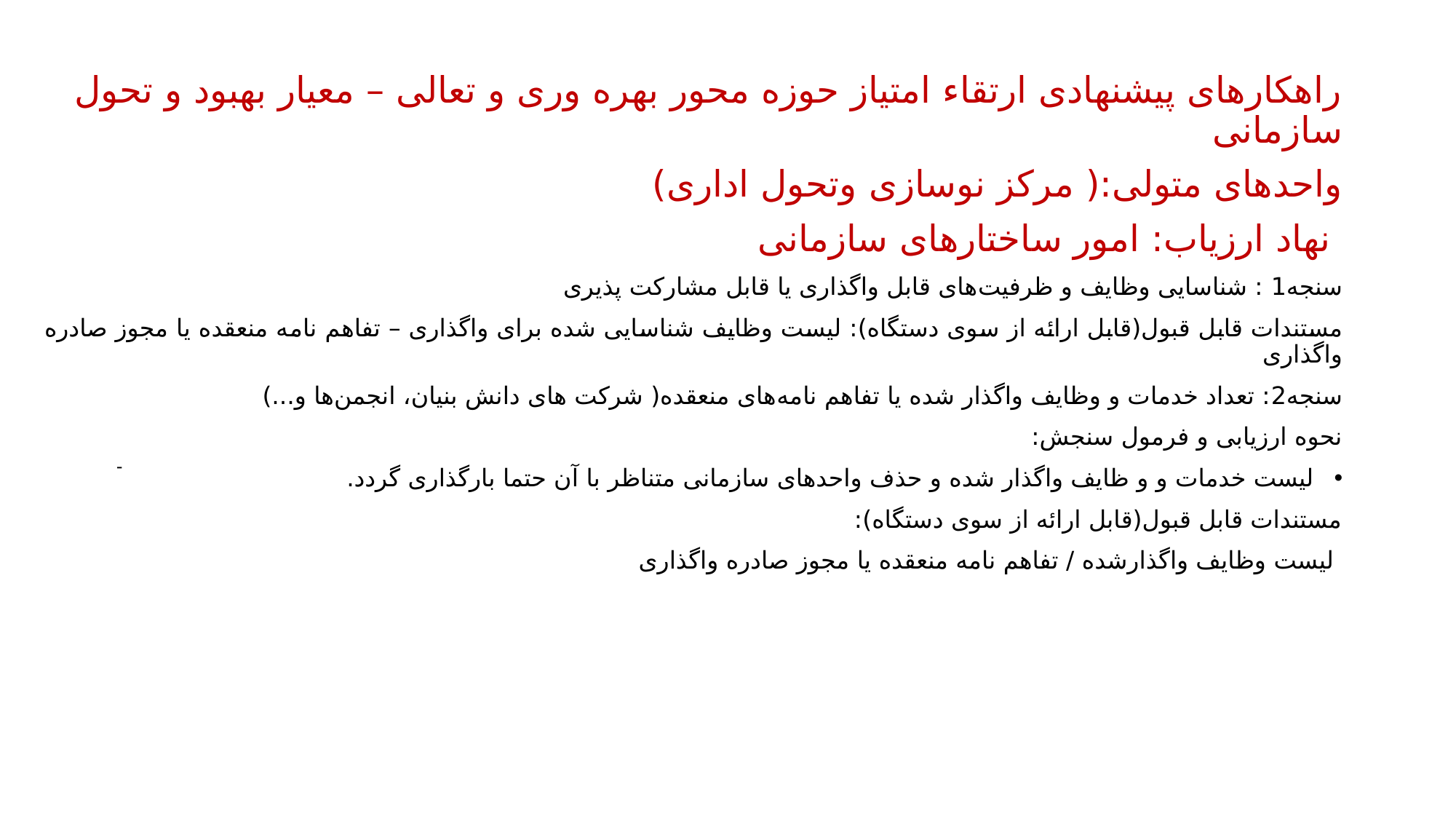

راهکارهای پیشنهادی ارتقاء امتیاز حوزه محور بهره وری و تعالی – معیار بهبود و تحول سازمانی
واحدهای متولی:( مرکز نوسازی وتحول اداری)
 نهاد ارزیاب: امور ساختارهای سازمانی
سنجه1 : شناسایی وظایف و ظرفیت‌های قابل واگذاری یا قابل مشارکت پذیری
مستندات قابل قبول(قابل ارائه از سوی دستگاه): لیست وظایف شناسایی شده برای واگذاری – تفاهم نامه منعقده یا مجوز صادره واگذاری
سنجه2: تعداد خدمات و وظایف واگذار شده یا تفاهم نامه‌های منعقده( شرکت های دانش بنیان، انجمن‌ها و...)
نحوه ارزیابی و فرمول سنجش:
لیست خدمات و و ظایف واگذار شده و حذف واحدهای سازمانی متناظر با آن حتما بارگذاری گردد.
مستندات قابل قبول(قابل ارائه از سوی دستگاه):
 لیست وظایف واگذارشده / تفاهم نامه منعقده یا مجوز صادره واگذاری

 -